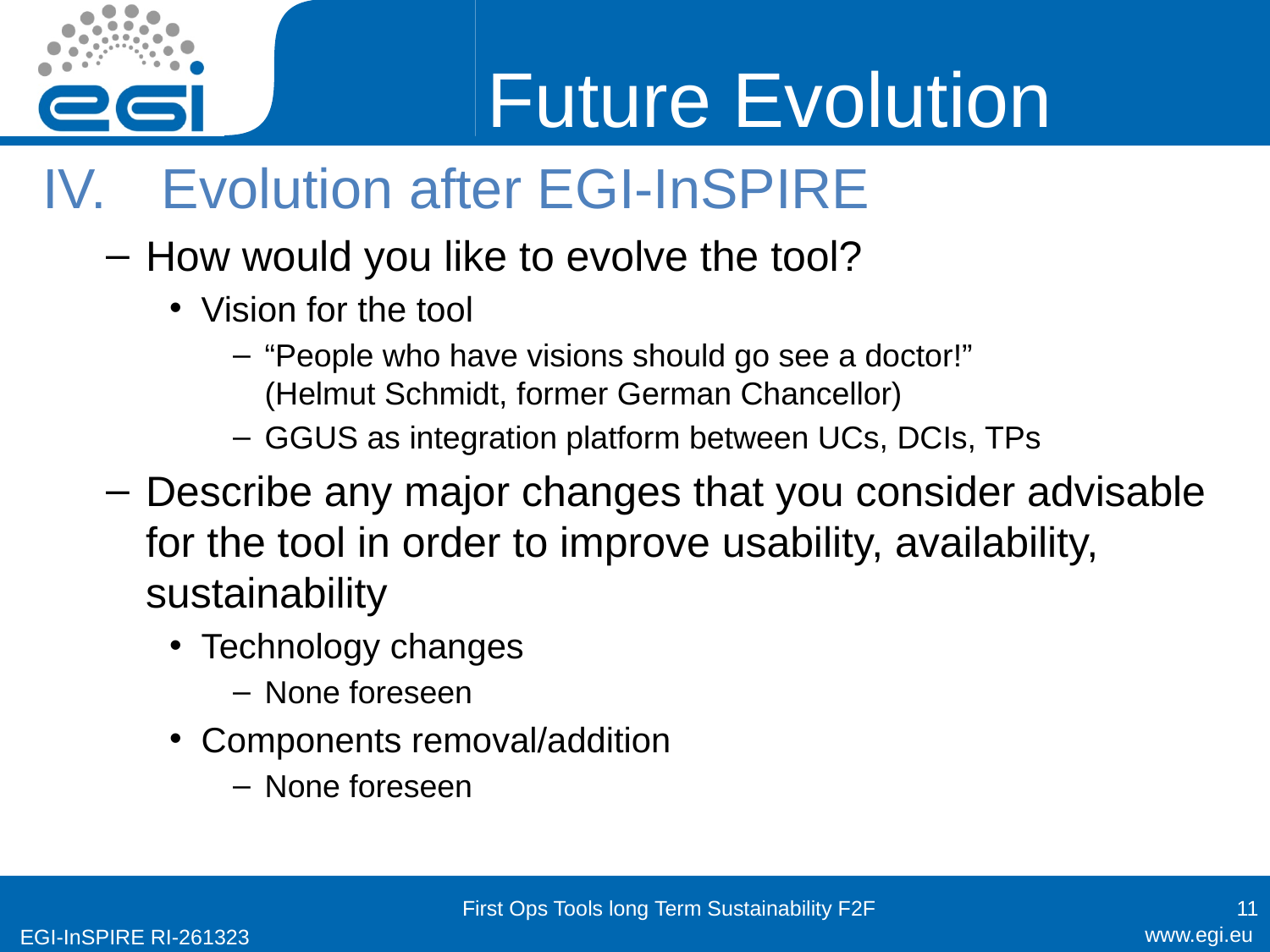

# Future Evolution
Evolution after EGI-InSPIRE
How would you like to evolve the tool?
Vision for the tool
“People who have visions should go see a doctor!”
(Helmut Schmidt, former German Chancellor)
GGUS as integration platform between UCs, DCIs, TPs
Describe any major changes that you consider advisable for the tool in order to improve usability, availability, sustainability
Technology changes
None foreseen
Components removal/addition
None foreseen
First Ops Tools long Term Sustainability F2F
11